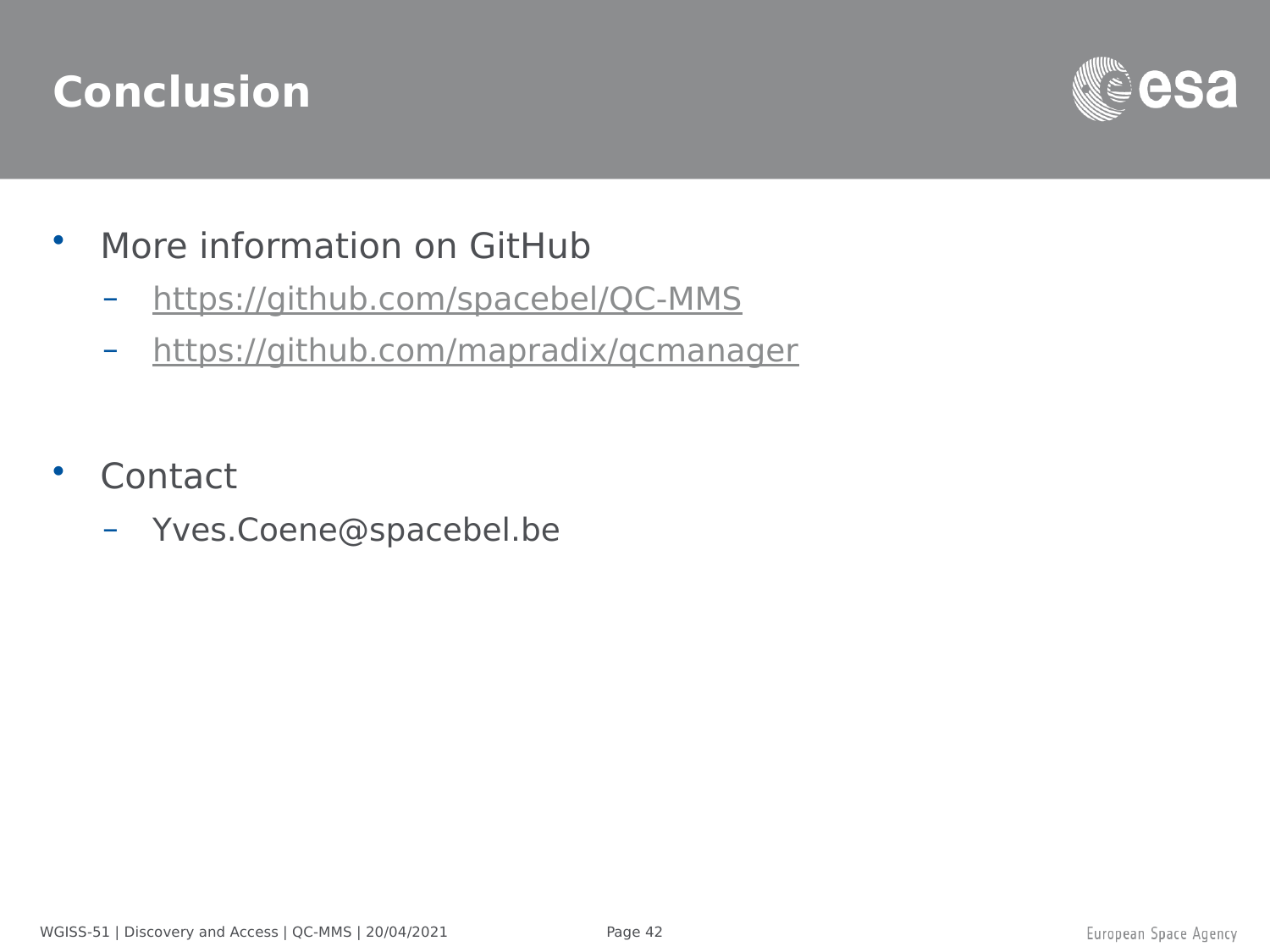

# Conclusion
More information on GitHub
https://github.com/spacebel/QC-MMS
https://github.com/mapradix/qcmanager

Contact
Yves.Coene@spacebel.be
WGISS-51 | Discovery and Access | QC-MMS | 20/04/2021